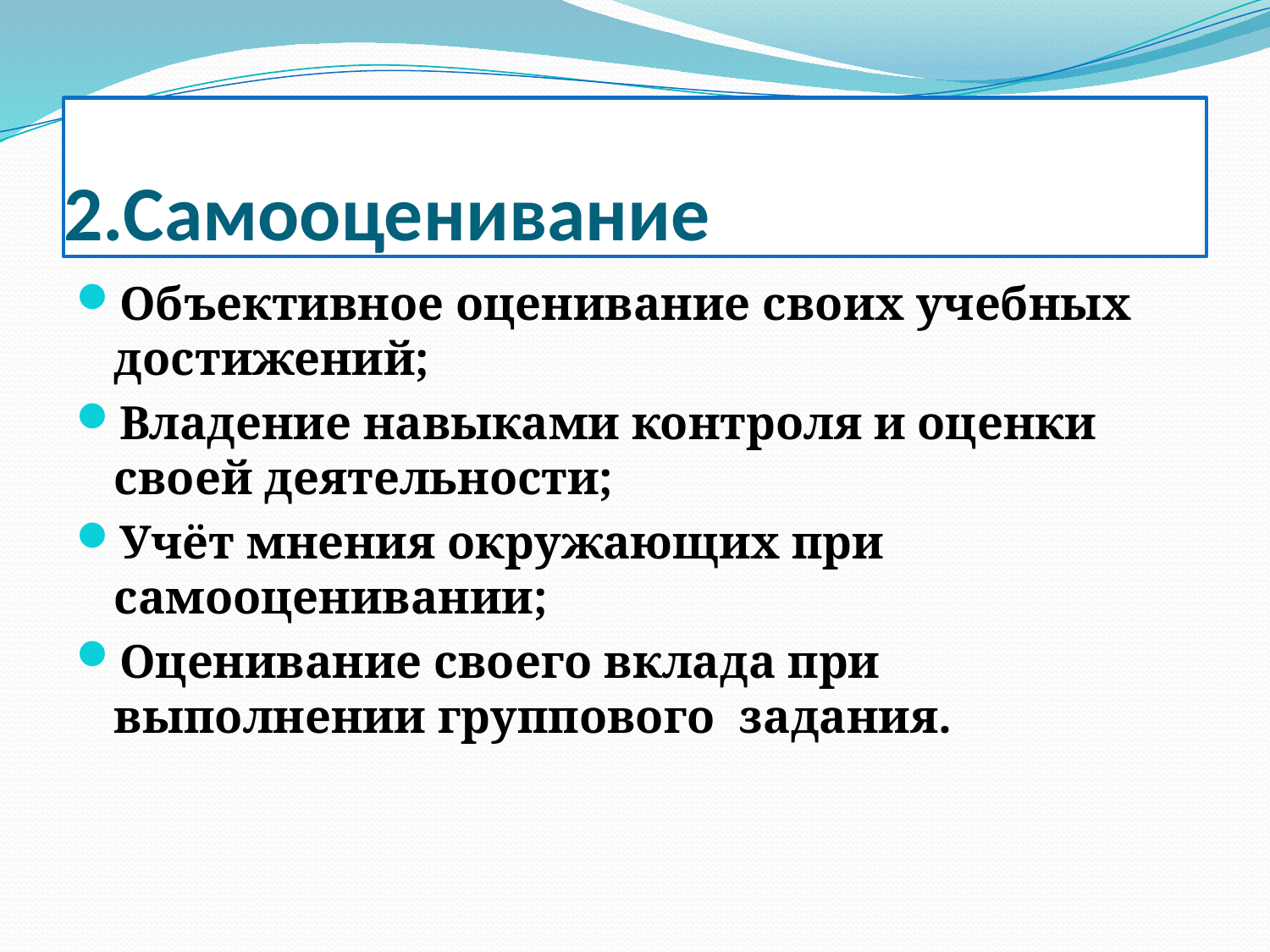

# 2.Самооценивание
Объективное оценивание своих учебных достижений;
Владение навыками контроля и оценки своей деятельности;
Учёт мнения окружающих при самооценивании;
Оценивание своего вклада при выполнении группового  задания.